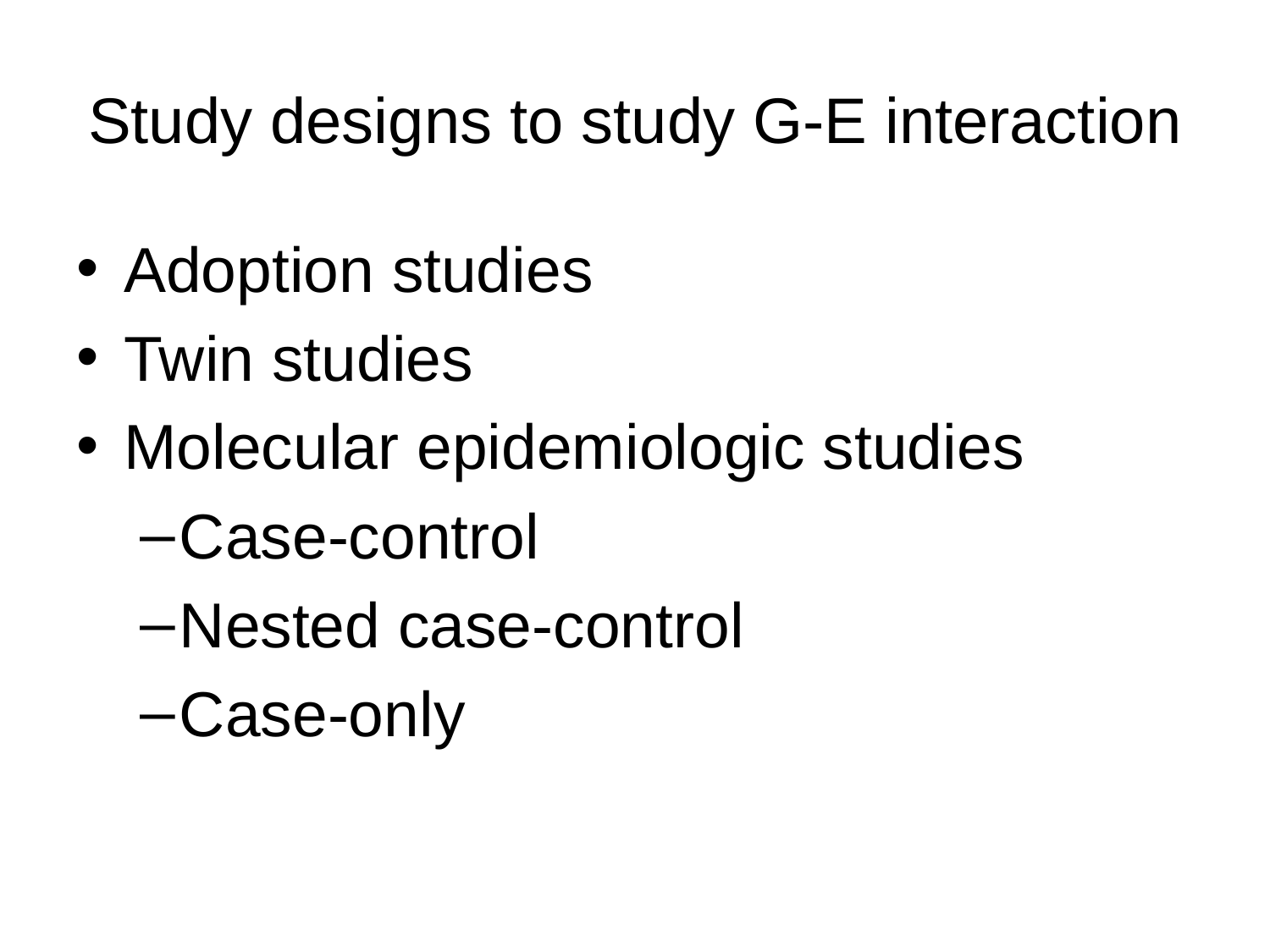

# Study designs to study G-E interaction
Adoption studies
Twin studies
Molecular epidemiologic studies
Case-control
Nested case-control
Case-only